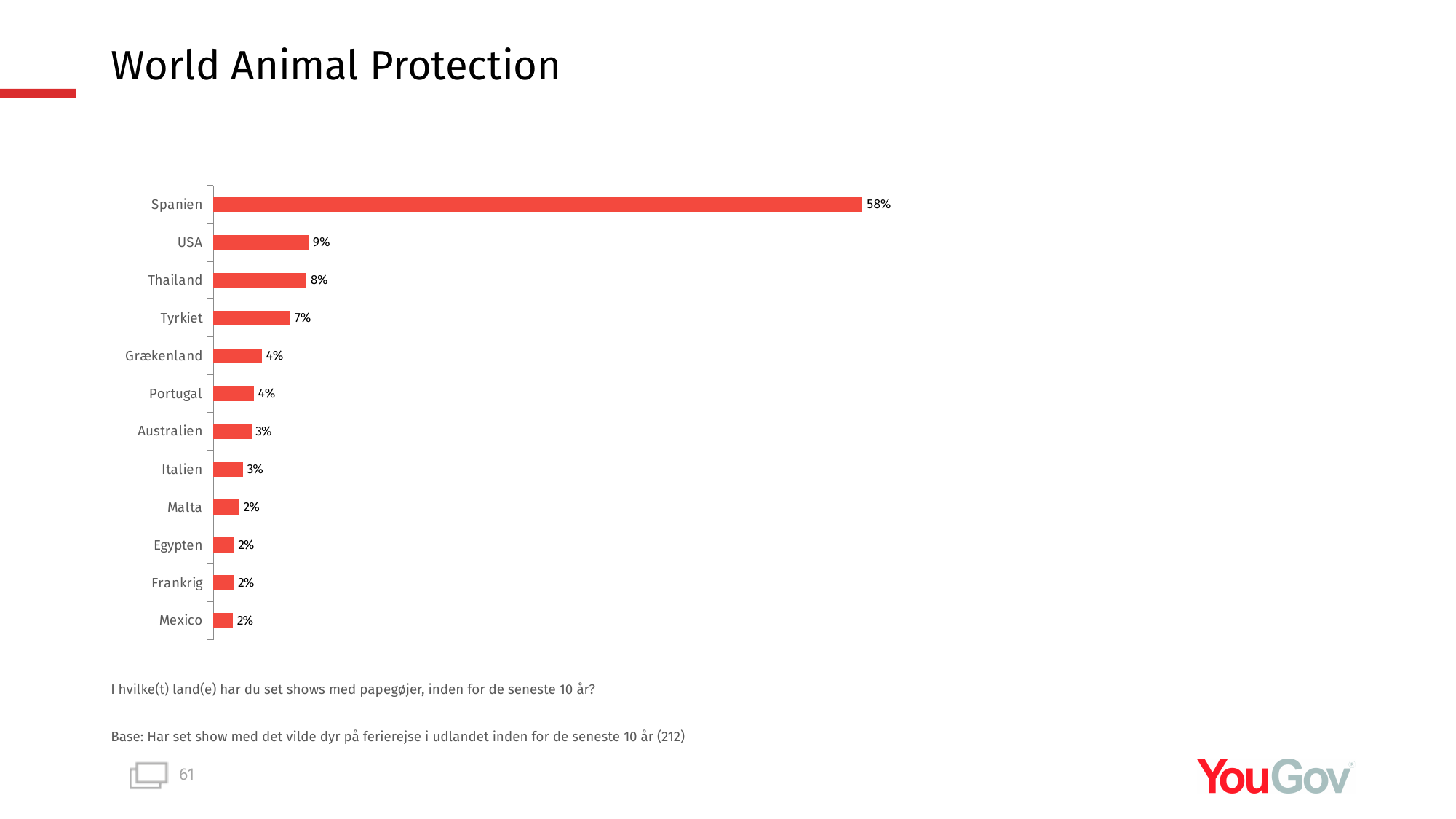

# World Animal Protection

### Chart

| Category | Total |
|---|---|
| Mexico | 0.0175 |
| Frankrig | 0.0182 |
| Egypten | 0.0184 |
| Malta | 0.0232 |
| Italien | 0.0264 |
| Australien | 0.0342 |
| Portugal | 0.0362 |
| Grækenland | 0.0434 |
| Tyrkiet | 0.0692 |
| Thailand | 0.0833 |
| USA | 0.0852 |
| Spanien | 0.5813 |
I hvilke(t) land(e) har du set shows med papegøjer, inden for de seneste 10 år?
Base: Har set show med det vilde dyr på ferierejse i udlandet inden for de seneste 10 år (212)